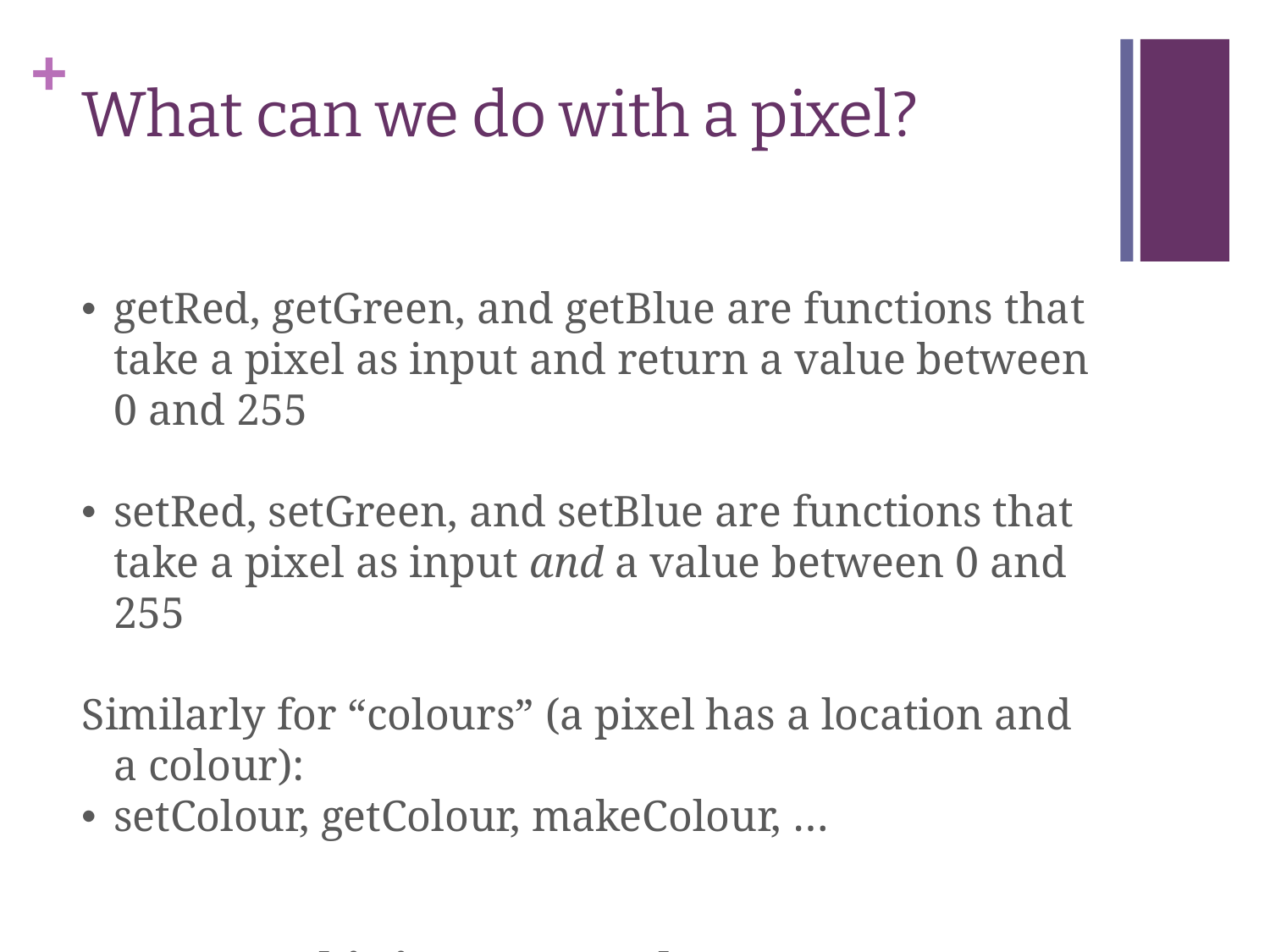

# What can we do with a pixel?
getRed, getGreen, and getBlue are functions that take a pixel as input and return a value between 0 and 255

setRed, setGreen, and setBlue are functions that take a pixel as input and a value between 0 and 255

Similarly for “colours” (a pixel has a location and a colour):
setColour, getColour, makeColour, …

Let us see this in an example…